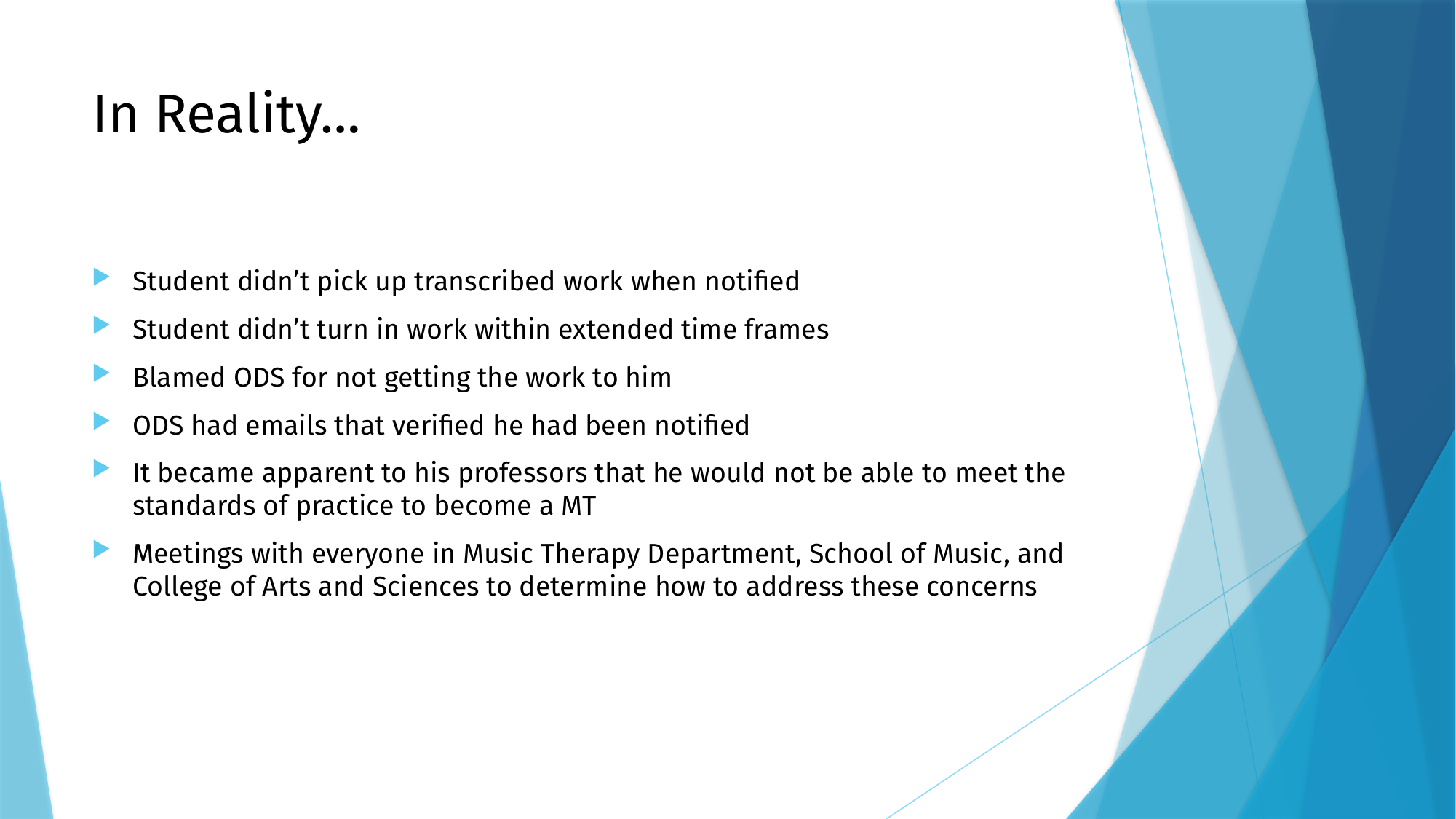

# In Reality…
Student didn’t pick up transcribed work when notified
Student didn’t turn in work within extended time frames
Blamed ODS for not getting the work to him
ODS had emails that verified he had been notified
It became apparent to his professors that he would not be able to meet the standards of practice to become a MT
Meetings with everyone in Music Therapy Department, School of Music, and College of Arts and Sciences to determine how to address these concerns